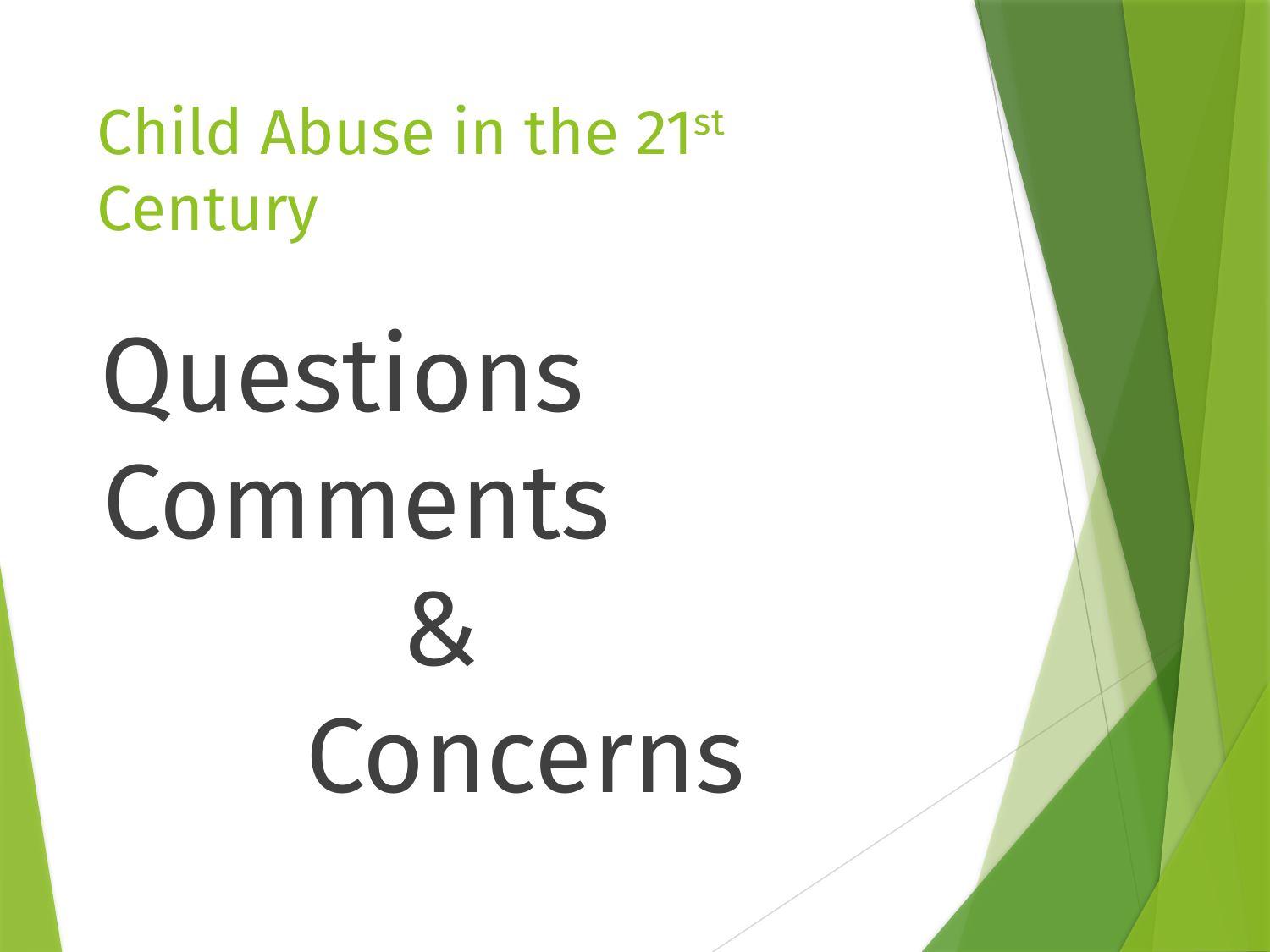

# Child Abuse in the 21st Century
Questions              Comments                      &                Concerns